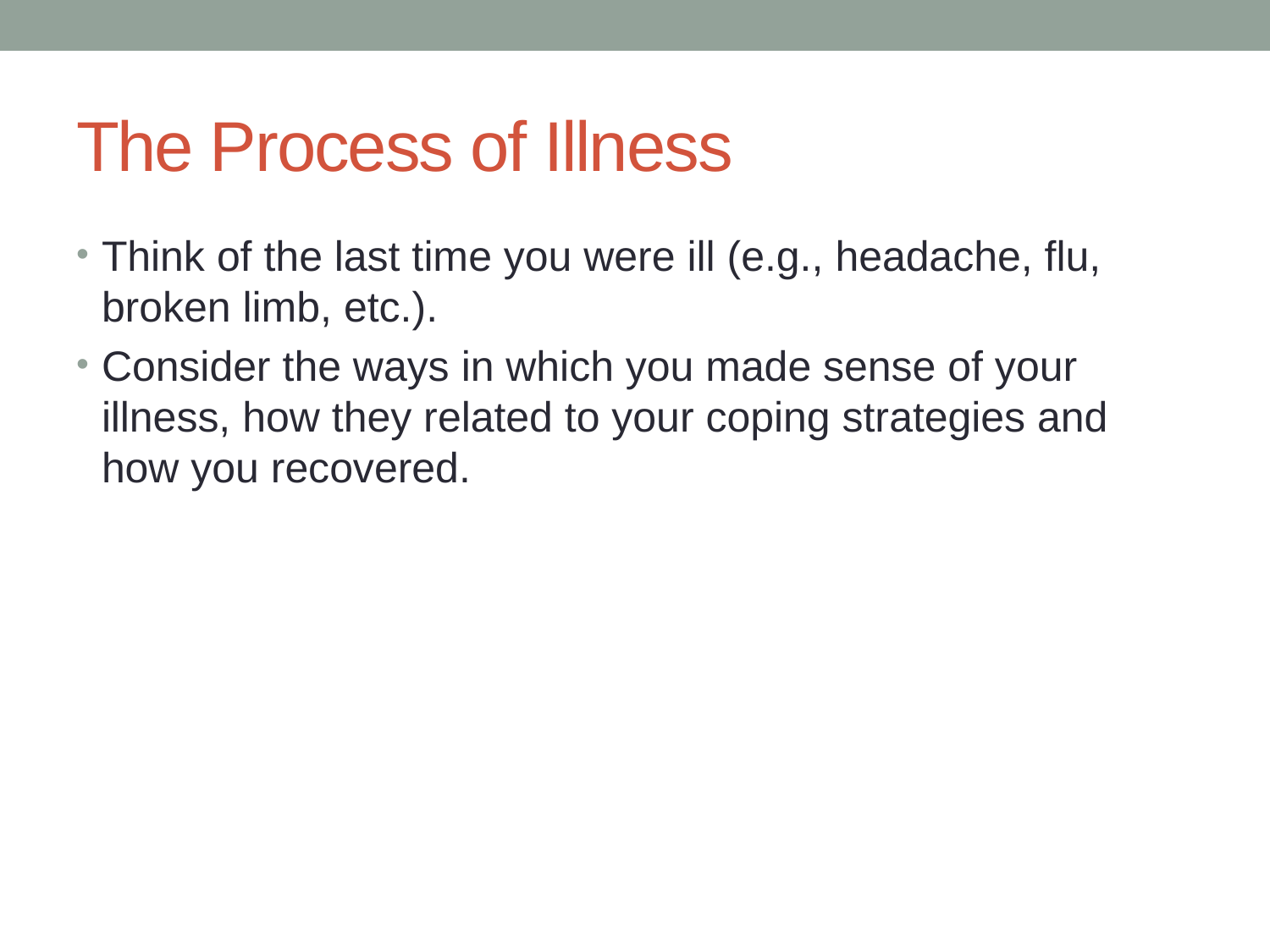

# The Process of Illness
Think of the last time you were ill (e.g., headache, flu, broken limb, etc.).
Consider the ways in which you made sense of your illness, how they related to your coping strategies and how you recovered.